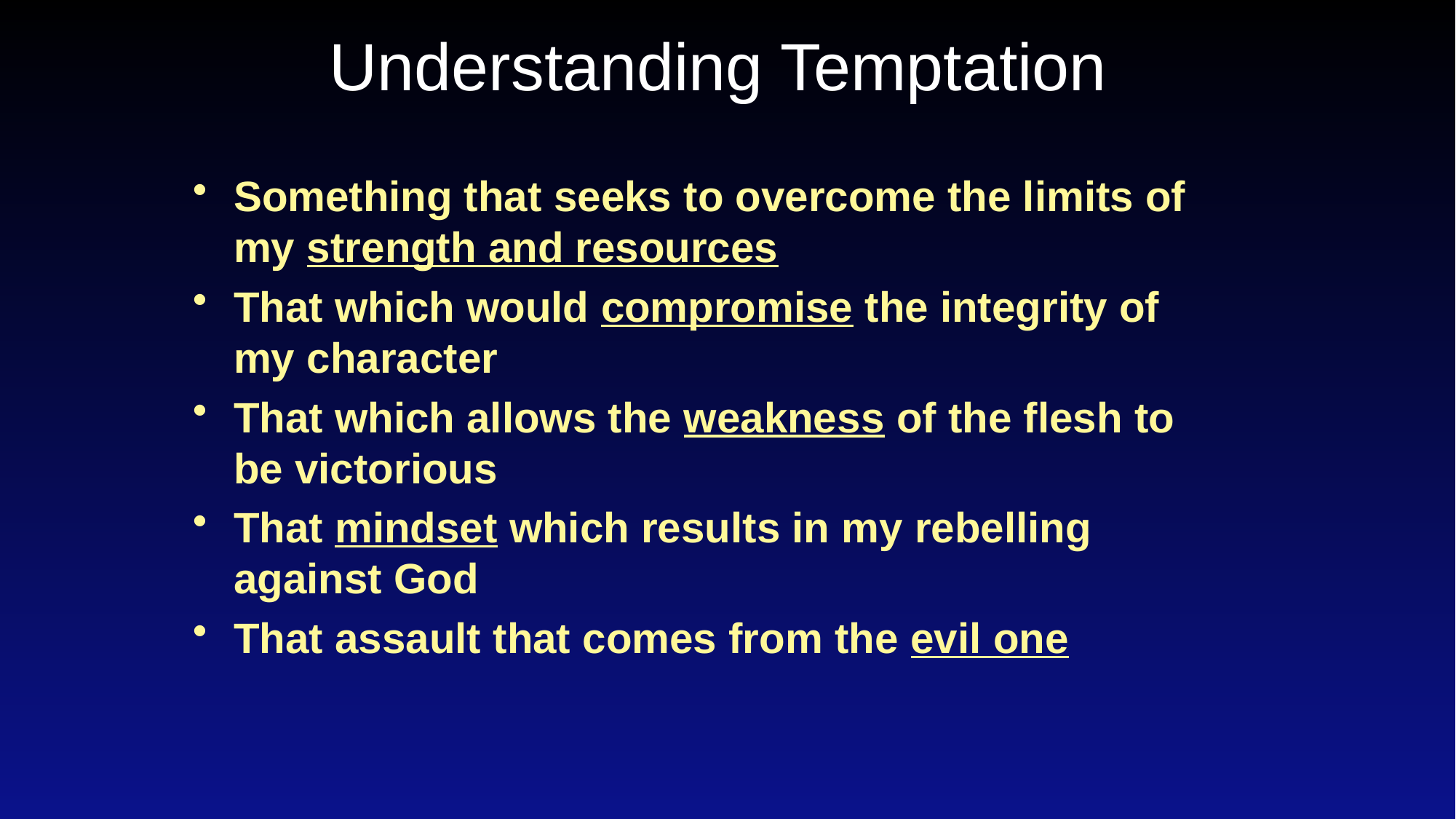

# Understanding Temptation
Something that seeks to overcome the limits of my strength and resources
That which would compromise the integrity of my character
That which allows the weakness of the flesh to be victorious
That mindset which results in my rebelling against God
That assault that comes from the evil one